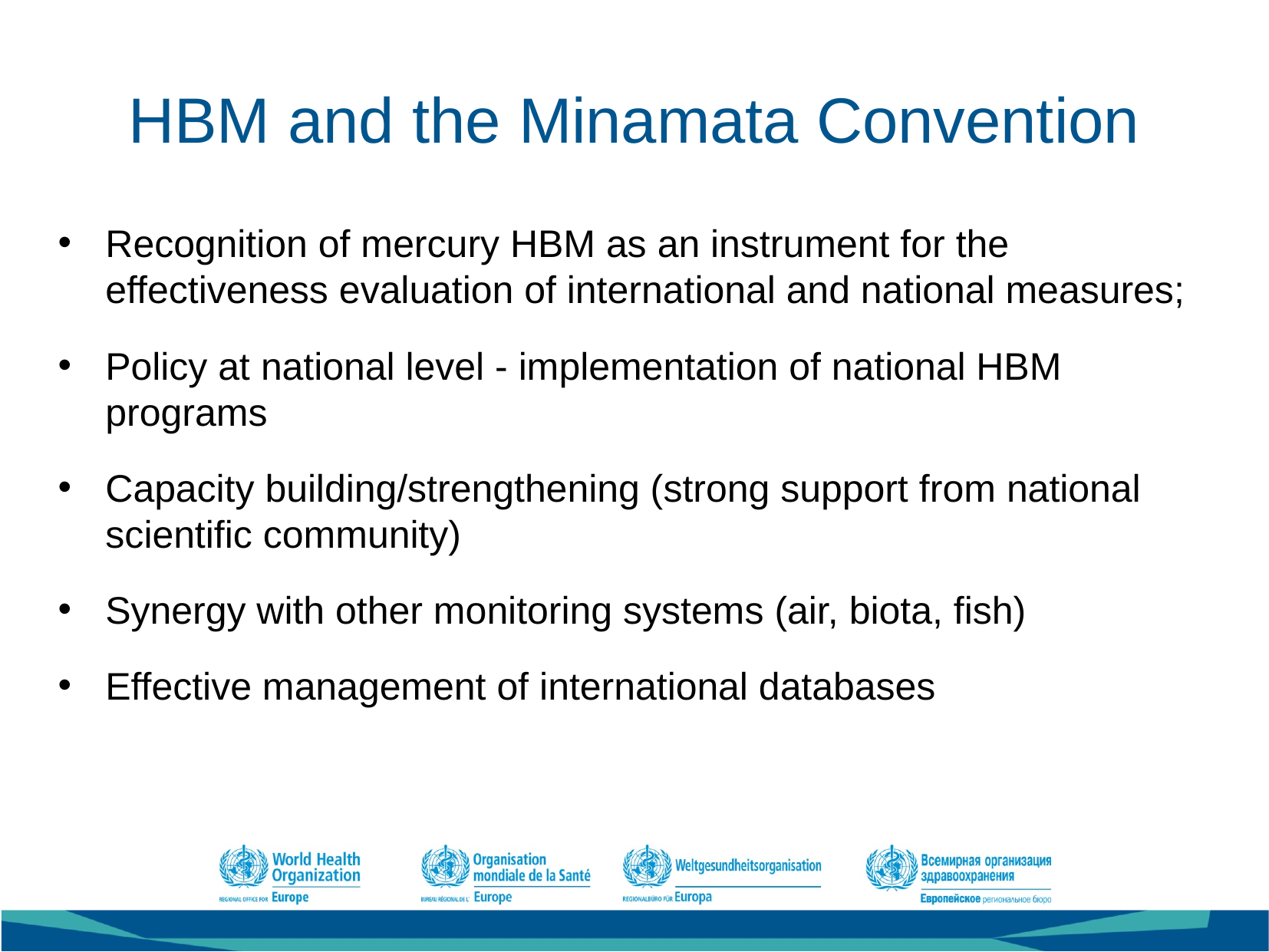

# HBM and the Minamata Convention
Recognition of mercury HBM as an instrument for the effectiveness evaluation of international and national measures;

Policy at national level - implementation of national HBM programs

Capacity building/strengthening (strong support from national scientific community)

Synergy with other monitoring systems (air, biota, fish)

Effective management of international databases